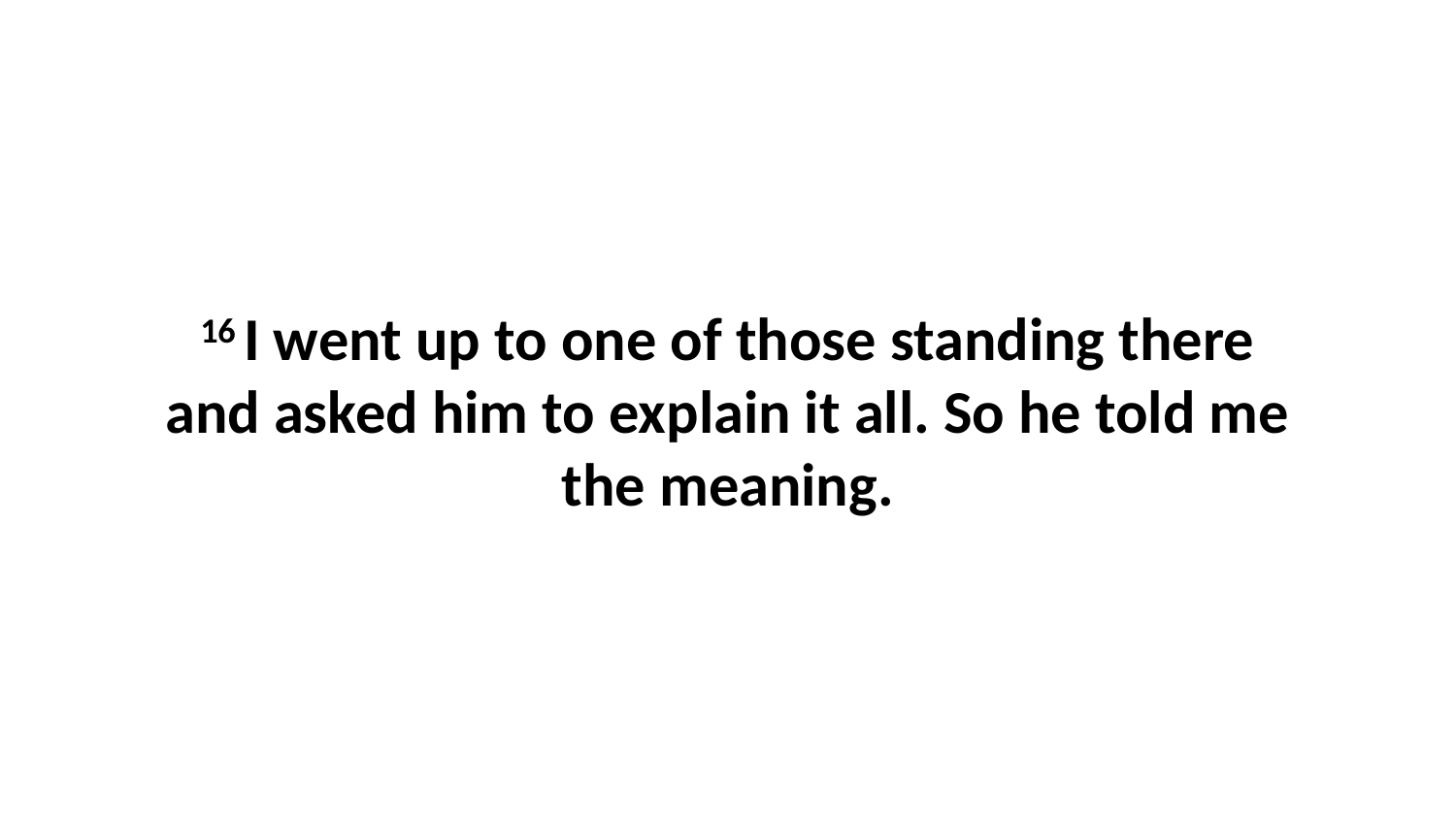

16 I went up to one of those standing there and asked him to explain it all. So he told me the meaning.